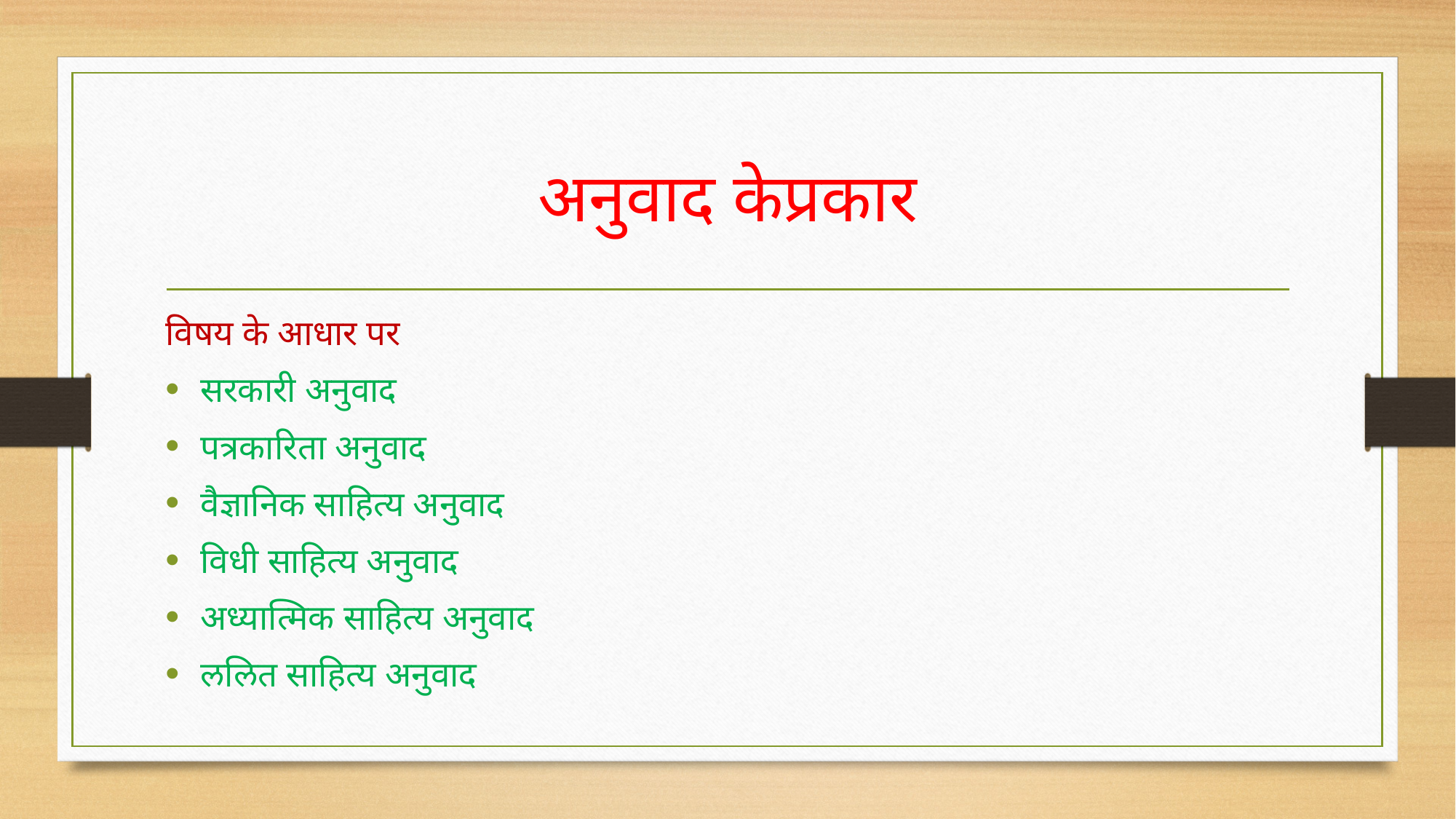

# अनुवाद केप्रकार
विषय के आधार पर
सरकारी अनुवाद
पत्रकारिता अनुवाद
वैज्ञानिक साहित्य अनुवाद
विधी साहित्य अनुवाद
अध्यात्मिक साहित्य अनुवाद
ललित साहित्य अनुवाद